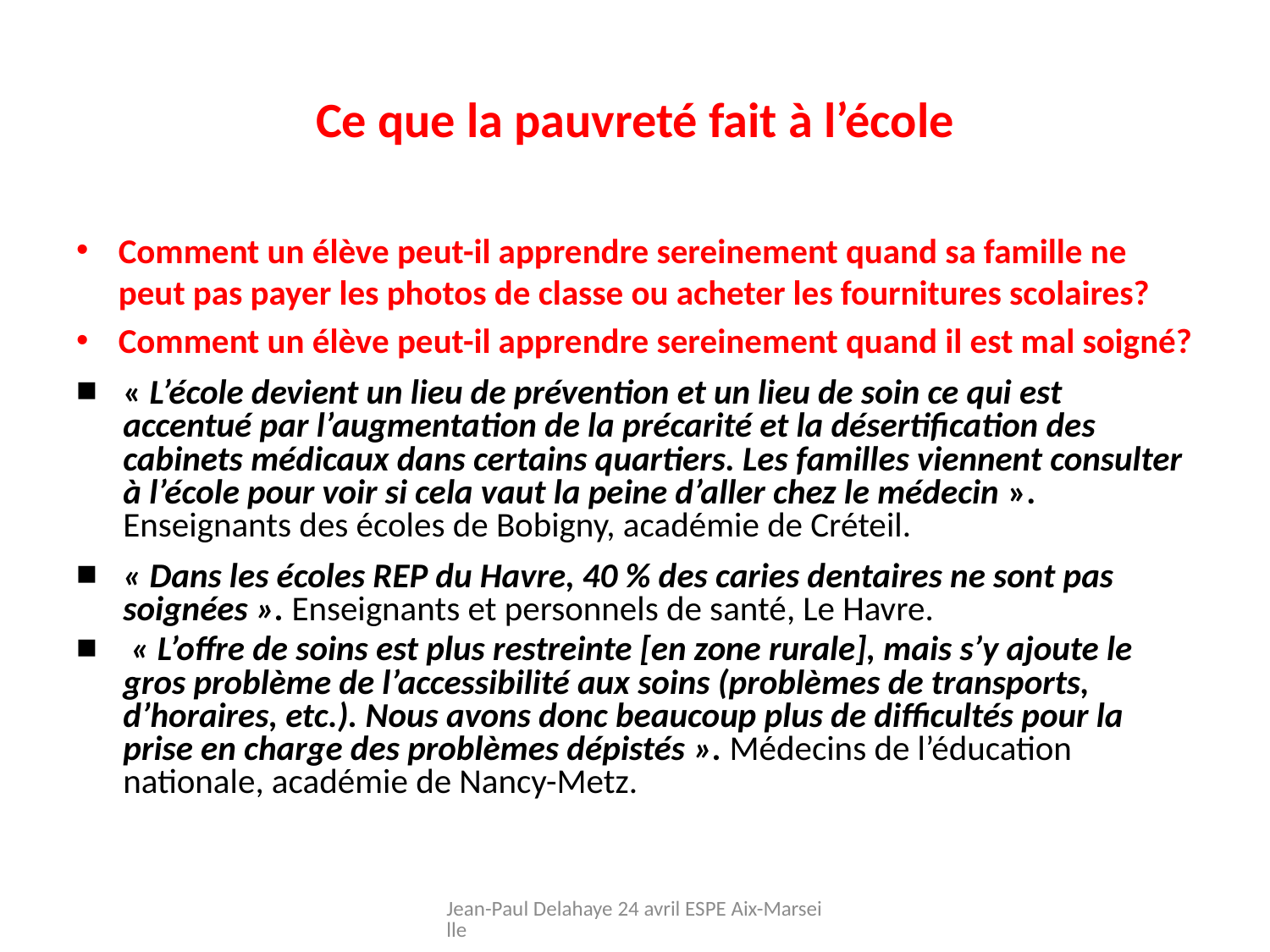

# Ce que la pauvreté fait à l’école
Comment un élève peut-il apprendre sereinement quand sa famille ne peut pas payer les photos de classe ou acheter les fournitures scolaires?
Comment un élève peut-il apprendre sereinement quand il est mal soigné?
« L’école devient un lieu de prévention et un lieu de soin ce qui est accentué par l’augmentation de la précarité et la désertification des cabinets médicaux dans certains quartiers. Les familles viennent consulter à l’école pour voir si cela vaut la peine d’aller chez le médecin ». Enseignants des écoles de Bobigny, académie de Créteil.
« Dans les écoles REP du Havre, 40 % des caries dentaires ne sont pas soignées ». Enseignants et personnels de santé, Le Havre.
 « L’offre de soins est plus restreinte [en zone rurale], mais s’y ajoute le gros problème de l’accessibilité aux soins (problèmes de transports, d’horaires, etc.). Nous avons donc beaucoup plus de difficultés pour la prise en charge des problèmes dépistés ». Médecins de l’éducation nationale, académie de Nancy-Metz.

Jean-Paul Delahaye 24 avril ESPE Aix-Marseille